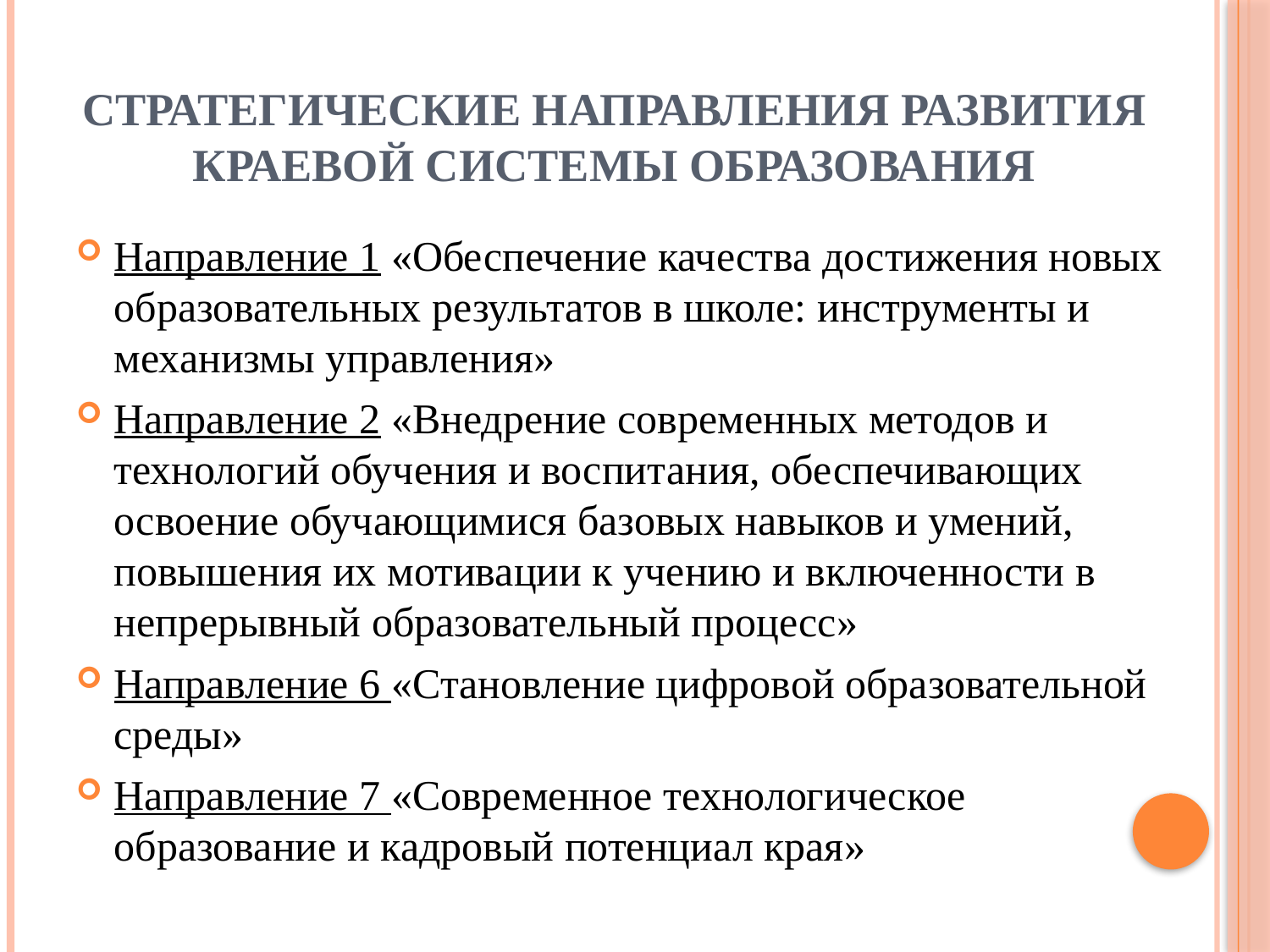

# стратегические направления развития краевой системы образования
Направление 1 «Обеспечение качества достижения новых образовательных результатов в школе: инструменты и механизмы управления»
Направление 2 «Внедрение современных методов и технологий обучения и воспитания, обеспечивающих освоение обучающимися базовых навыков и умений, повышения их мотивации к учению и включенности в непрерывный образовательный процесс»
Направление 6 «Становление цифровой образовательной среды»
Направление 7 «Современное технологическое образование и кадровый потенциал края»